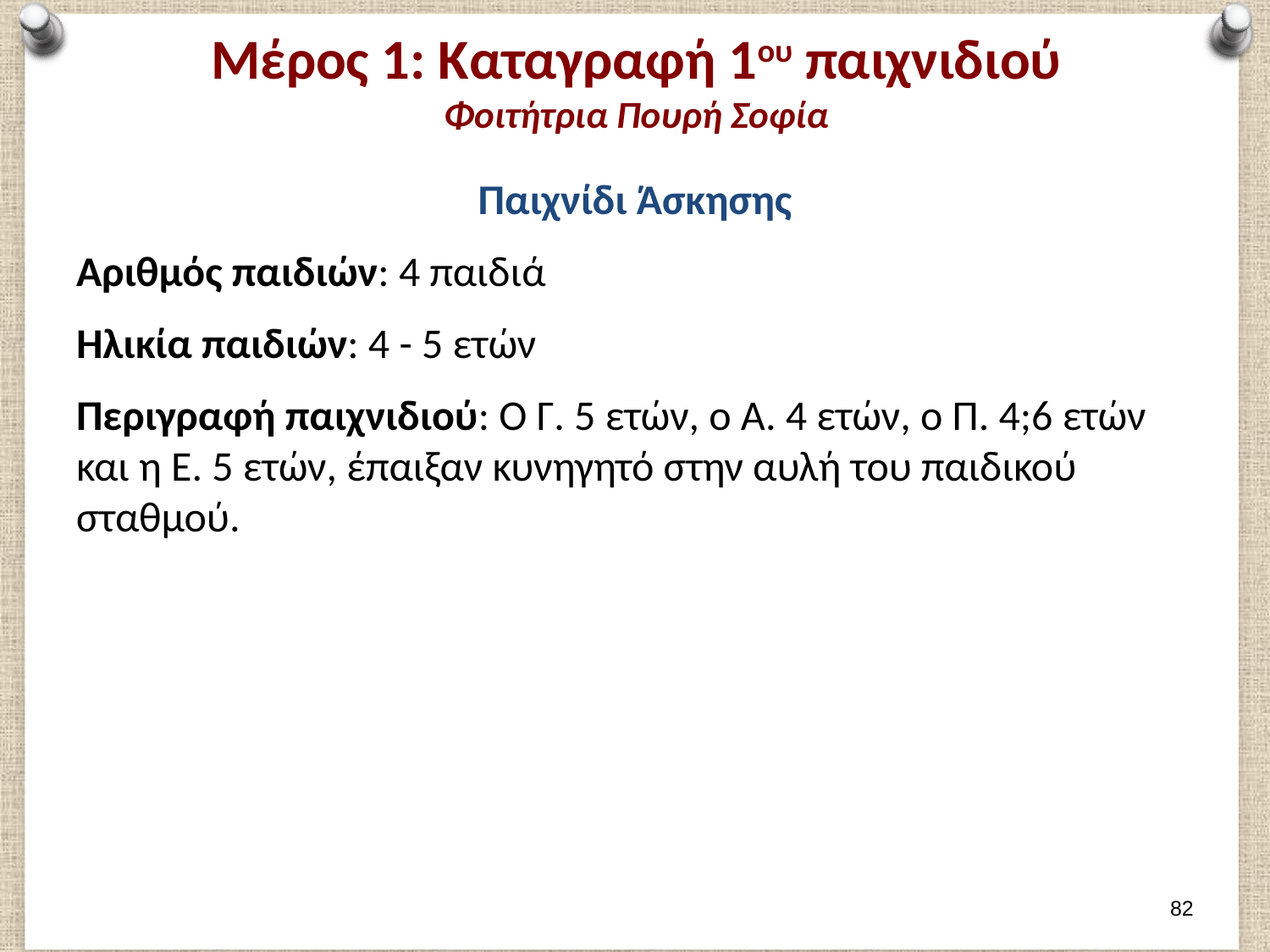

# Μέρος 1: Καταγραφή 1ου παιχνιδιού Φοιτήτρια Πουρή Σοφία
Παιχνίδι Άσκησης
Αριθμός παιδιών: 4 παιδιά
Ηλικία παιδιών: 4 - 5 ετών
Περιγραφή παιχνιδιού: Ο Γ. 5 ετών, ο Α. 4 ετών, ο Π. 4;6 ετών και η Ε. 5 ετών, έπαιξαν κυνηγητό στην αυλή του παιδικού σταθμού.

82